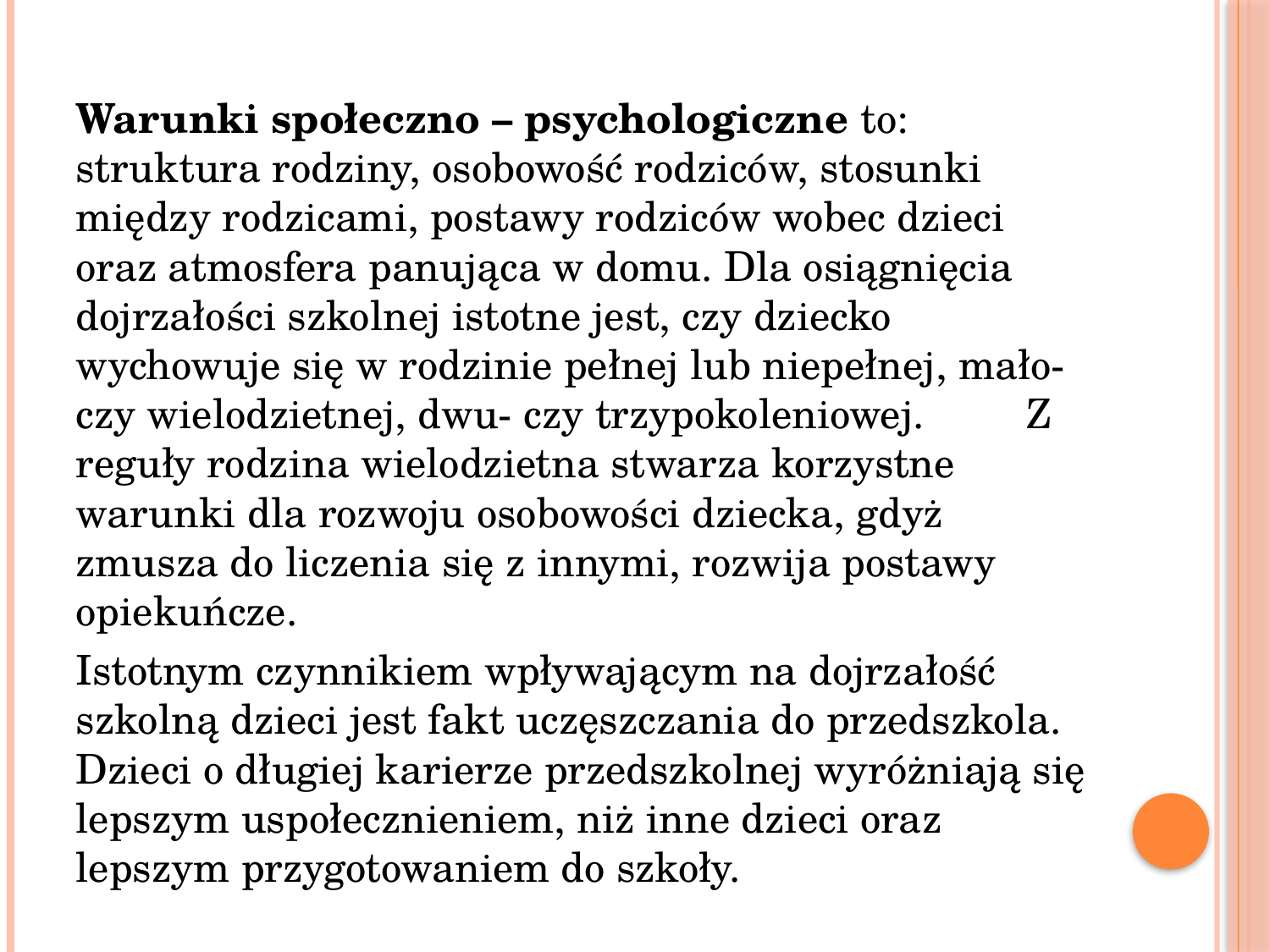

Warunki społeczno – psychologiczne to: struktura rodziny, osobowość rodziców, stosunki między rodzicami, postawy rodziców wobec dzieci oraz atmosfera panująca w domu. Dla osiągnięcia dojrzałości szkolnej istotne jest, czy dziecko wychowuje się w rodzinie pełnej lub niepełnej, mało- czy wielodzietnej, dwu- czy trzypokoleniowej.         Z reguły rodzina wielodzietna stwarza korzystne warunki dla rozwoju osobowości dziecka, gdyż zmusza do liczenia się z innymi, rozwija postawy opiekuńcze.
Istotnym czynnikiem wpływającym na dojrzałość szkolną dzieci jest fakt uczęszczania do przedszkola. Dzieci o długiej karierze przedszkolnej wyróżniają się lepszym uspołecznieniem, niż inne dzieci oraz lepszym przygotowaniem do szkoły.